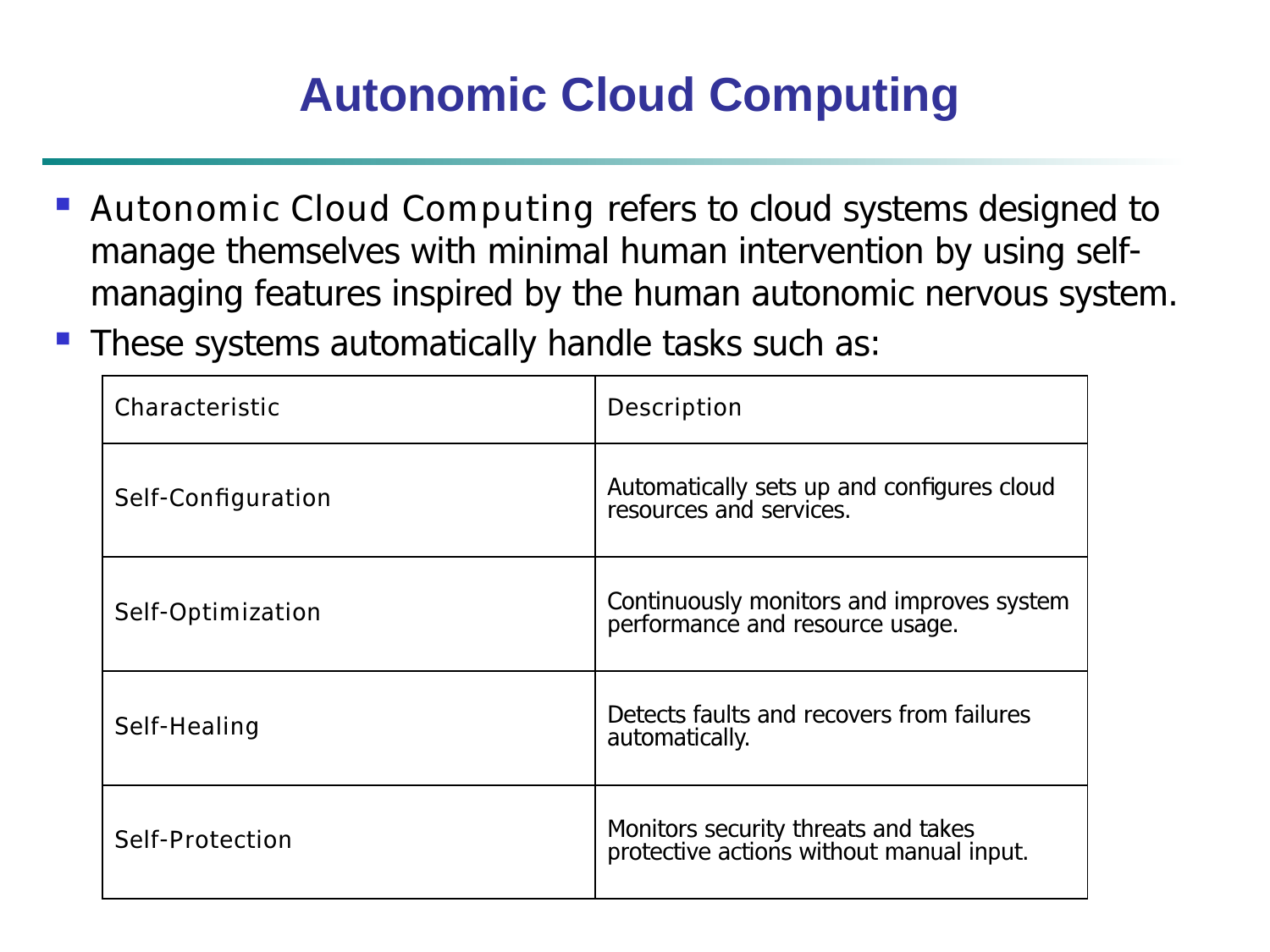

# Autonomic Cloud Computing
Autonomic Cloud Computing refers to cloud systems designed to manage themselves with minimal human intervention by using self-managing features inspired by the human autonomic nervous system.
These systems automatically handle tasks such as:

| Characteristic | Description |
| --- | --- |
| Self-Configuration | Automatically sets up and configures cloud resources and services. |
| Self-Optimization | Continuously monitors and improves system performance and resource usage. |
| Self-Healing | Detects faults and recovers from failures automatically. |
| Self-Protection | Monitors security threats and takes protective actions without manual input. |